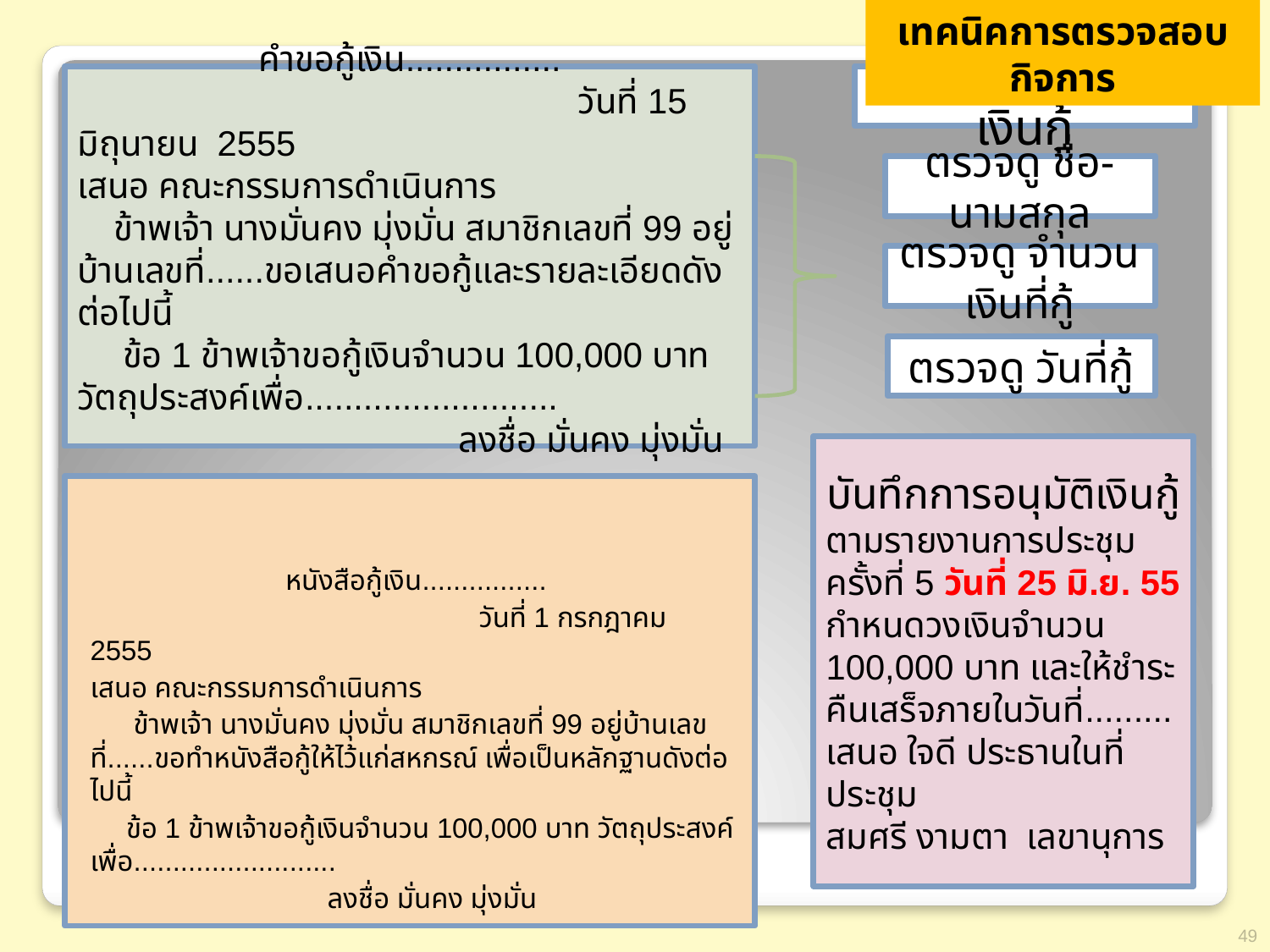

เทคนิคการตรวจสอบกิจการ

คำขอกู้เงิน................
                                                       วันที่ 15 มิถุนายน  2555
เสนอ คณะกรรมการดำเนินการ
    ข้าพเจ้า นางมั่นคง มุ่งมั่น สมาชิกเลขที่ 99 อยู่บ้านเลขที่......ขอเสนอคำขอกู้และรายละเอียดดังต่อไปนี้
     ข้อ 1 ข้าพเจ้าขอกู้เงินจำนวน 100,000 บาท วัตถุประสงค์เพื่อ..........................
			ลงชื่อ มั่นคง มุ่งมั่น

หลักฐานการให้เงินกู้

ตรวจดู ชื่อ-นามสกุล
ตรวจดู จำนวนเงินที่กู้
ตรวจดู วันที่กู้
บันทึกการอนุมัติเงินกู้
ตามรายงานการประชุมครั้งที่ 5 วันที่ 25 มิ.ย. 55 กำหนดวงเงินจำนวน 100,000 บาท และให้ชำระคืนเสร็จภายในวันที่.........
เสนอ ใจดี ประธานในที่ประชุม
สมศรี งามตา  เลขานุการ

หนังสือกู้เงิน................
                                                      วันที่ 1 กรกฎาคม  2555
เสนอ คณะกรรมการดำเนินการ
      ข้าพเจ้า นางมั่นคง มุ่งมั่น สมาชิกเลขที่ 99 อยู่บ้านเลขที่......ขอทำหนังสือกู้ให้ไว้แก่สหกรณ์ เพื่อเป็นหลักฐานดังต่อไปนี้
     ข้อ 1 ข้าพเจ้าขอกู้เงินจำนวน 100,000 บาท วัตถุประสงค์เพื่อ..........................
  		                   ลงชื่อ มั่นคง มุ่งมั่น

49